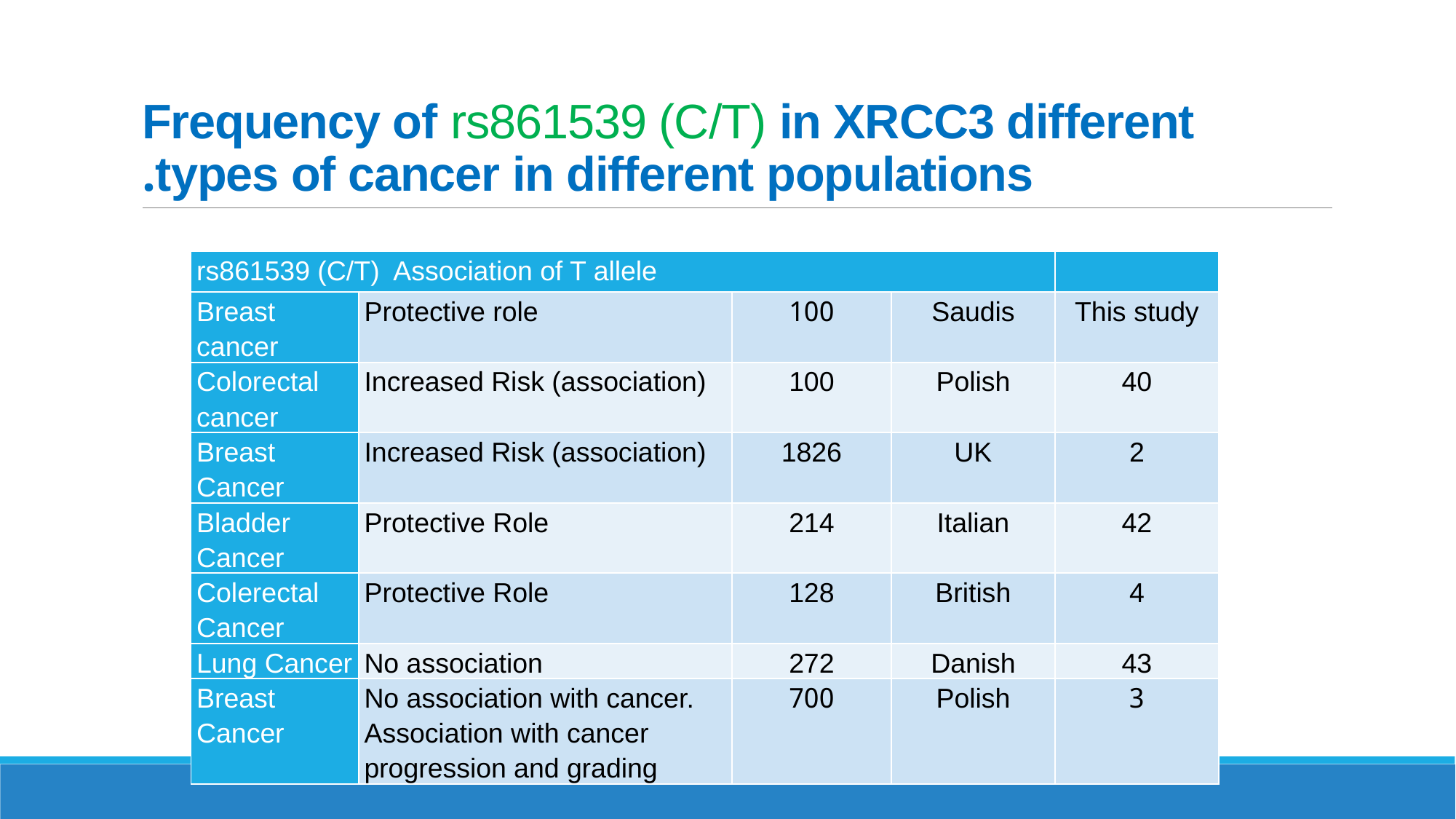

# Frequency of rs861539 (C/T) in XRCC3 different types of cancer in different populations.
| rs861539 (C/T) Association of T allele |  |  |  |  |
| --- | --- | --- | --- | --- |
| Breast cancer | Protective role | 100 | Saudis | This study |
| Colorectal cancer | Increased Risk (association) | 100 | Polish | 40 |
| Breast Cancer | Increased Risk (association) | 1826 | UK | 2 |
| Bladder Cancer | Protective Role | 214 | Italian | 42 |
| Colerectal Cancer | Protective Role | 128 | British | 4 |
| Lung Cancer | No association | 272 | Danish | 43 |
| Breast Cancer | No association with cancer. Association with cancer progression and grading | 700 | Polish | 3 |